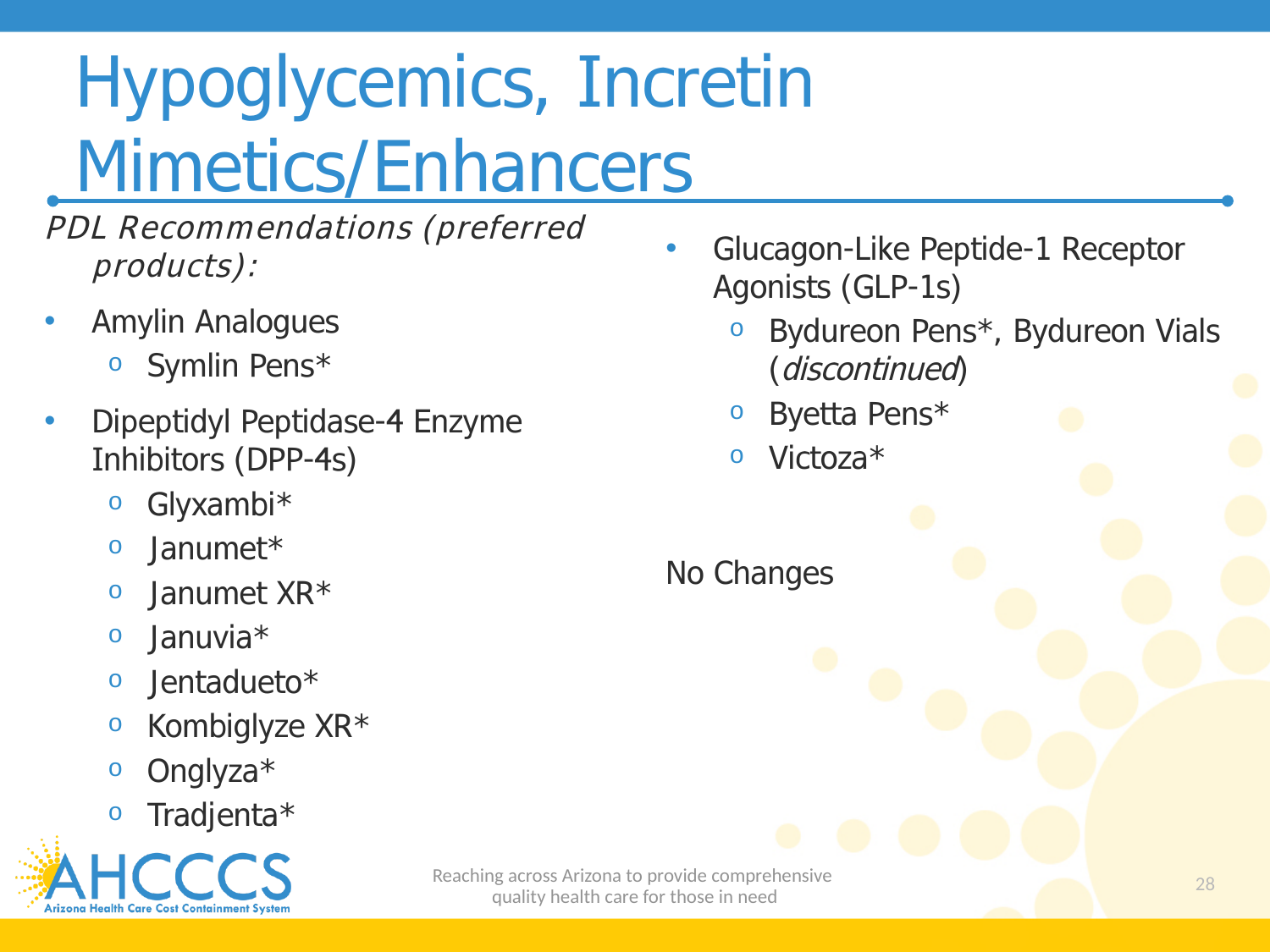

# Hypoglycemics, Incretin Mimetics/Enhancers
PDL Recommendations (preferred products):
Amylin Analogues
Symlin Pens*
Dipeptidyl Peptidase-4 Enzyme Inhibitors (DPP-4s)
Glyxambi*
Janumet*
Janumet XR*
Januvia*
Jentadueto*
Kombiglyze XR*
Onglyza*
Tradjenta*

Glucagon-Like Peptide-1 Receptor Agonists (GLP-1s)
Bydureon Pens*, Bydureon Vials (discontinued)
Byetta Pens*
Victoza*

No Changes

Reaching across Arizona to provide comprehensive
quality health care for those in need
28